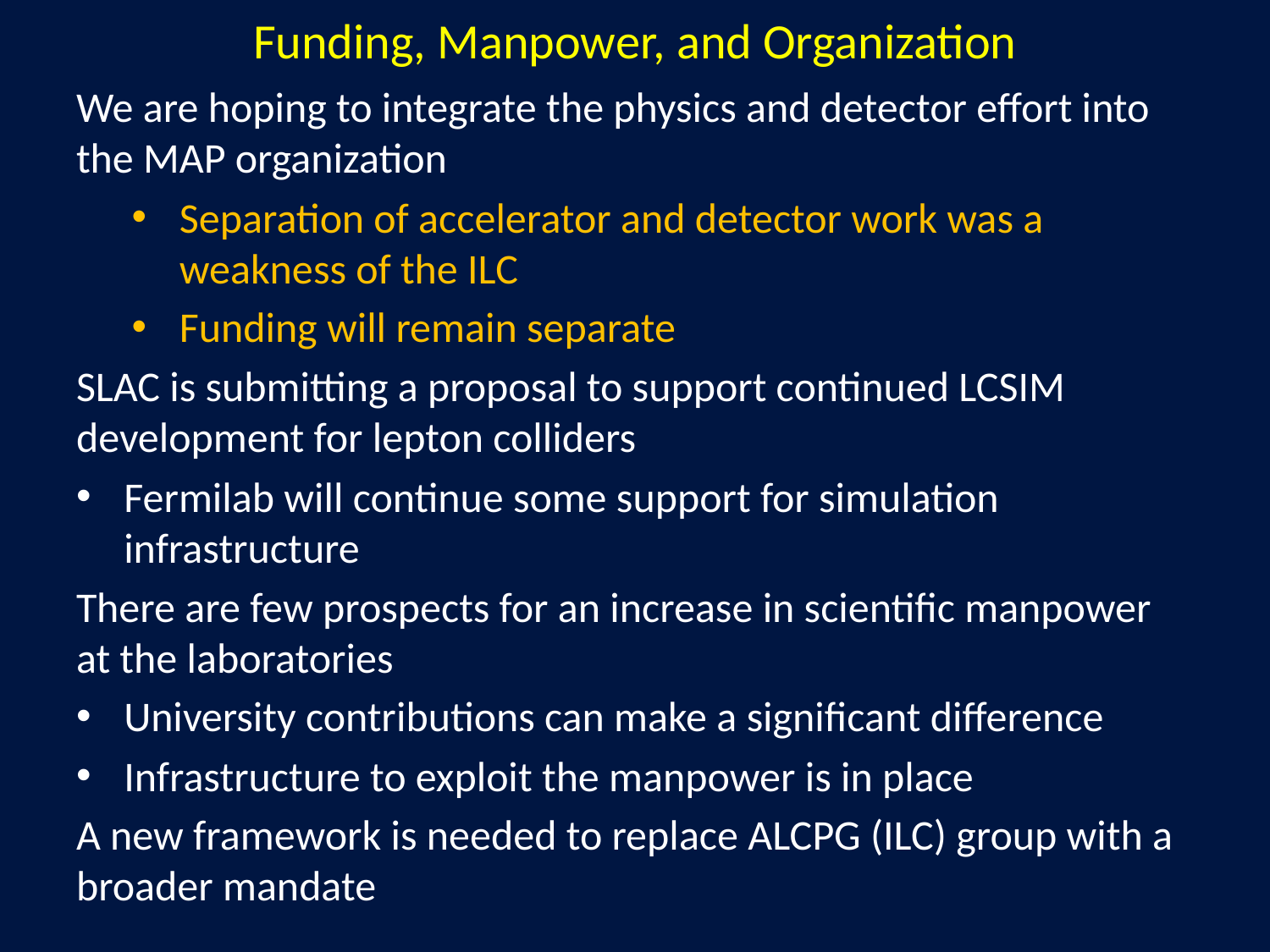

# Funding, Manpower, and Organization
We are hoping to integrate the physics and detector effort into the MAP organization
Separation of accelerator and detector work was a weakness of the ILC
Funding will remain separate
SLAC is submitting a proposal to support continued LCSIM development for lepton colliders
Fermilab will continue some support for simulation infrastructure
There are few prospects for an increase in scientific manpower at the laboratories
University contributions can make a significant difference
Infrastructure to exploit the manpower is in place
A new framework is needed to replace ALCPG (ILC) group with a broader mandate